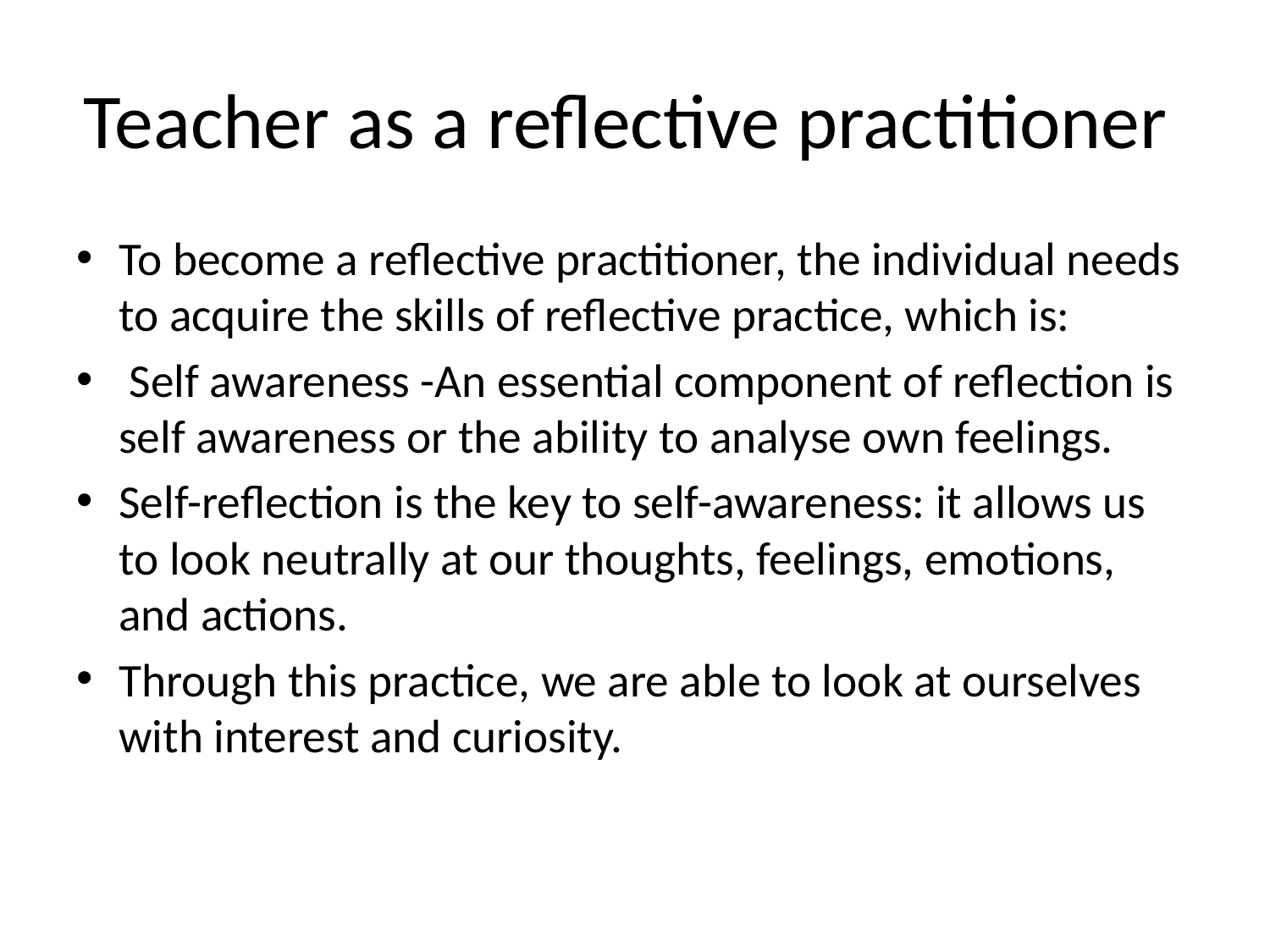

# Teacher as a reflective practitioner
To become a reflective practitioner, the individual needs to acquire the skills of reflective practice, which is:
 Self awareness -An essential component of reflection is self awareness or the ability to analyse own feelings.
Self-reflection is the key to self-awareness: it allows us to look neutrally at our thoughts, feelings, emotions, and actions.
Through this practice, we are able to look at ourselves with interest and curiosity.